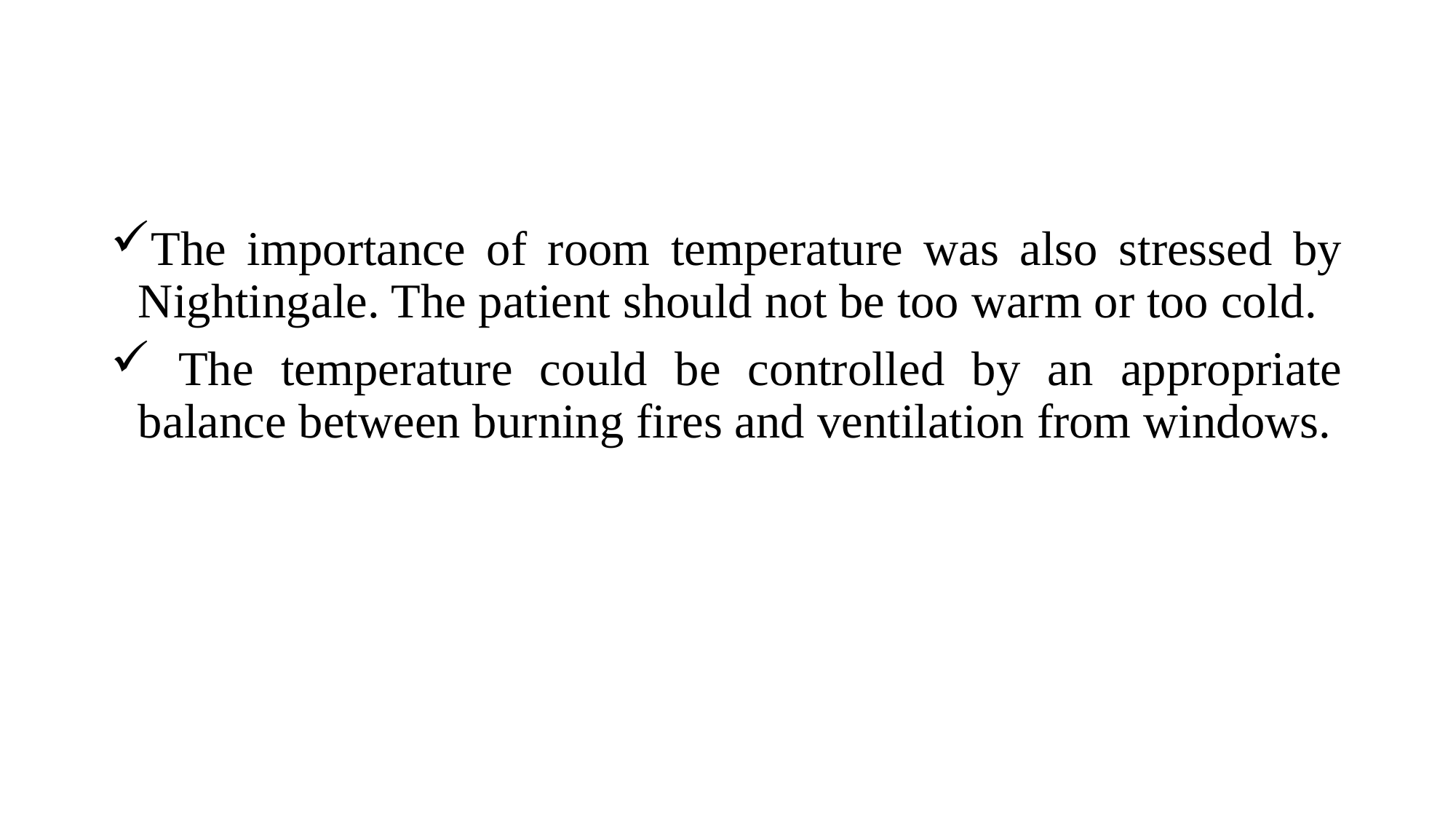

The importance of room temperature was also stressed by Nightingale. The patient should not be too warm or too cold.
 The temperature could be controlled by an appropriate balance between burning fires and ventilation from windows.